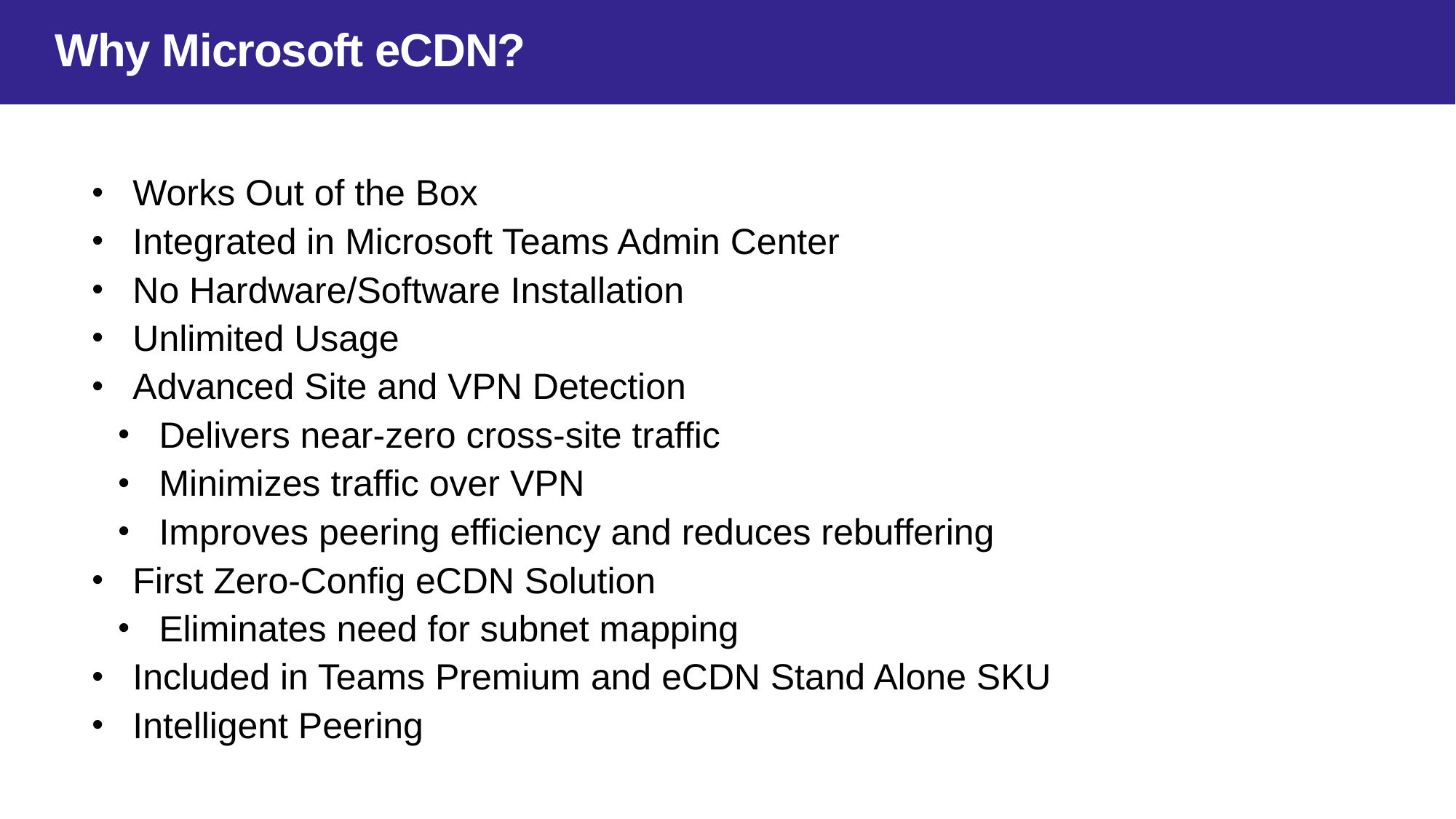

# Why Microsoft eCDN?
Works Out of the Box
Integrated in Microsoft Teams Admin Center
No Hardware/Software Installation
Unlimited Usage
Advanced Site and VPN Detection
Delivers near-zero cross-site traffic
Minimizes traffic over VPN
Improves peering efficiency and reduces rebuffering
First Zero-Config eCDN Solution
Eliminates need for subnet mapping
Included in Teams Premium and eCDN Stand Alone SKU
Intelligent Peering